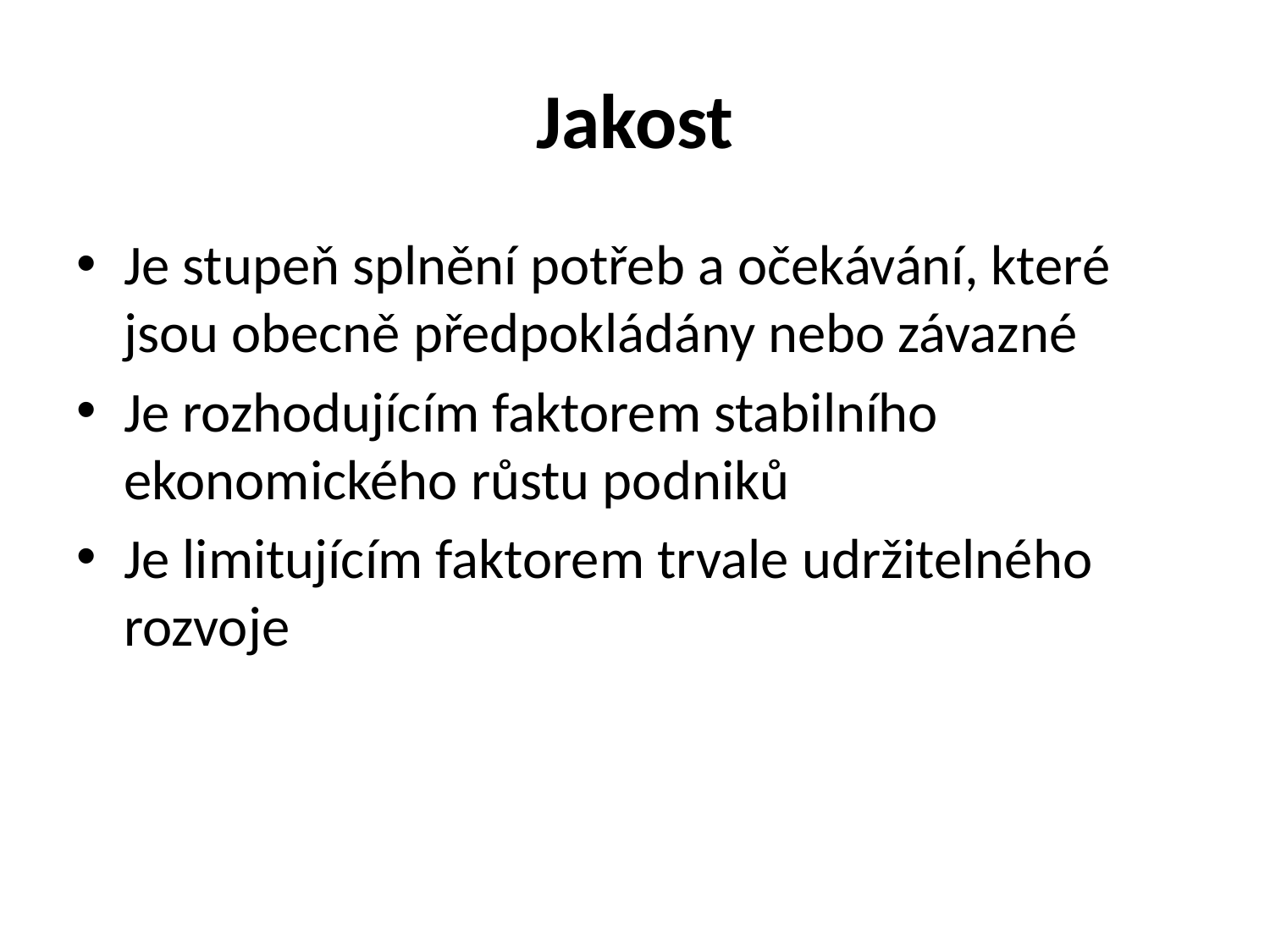

# Jakost
Je stupeň splnění potřeb a očekávání, které jsou obecně předpokládány nebo závazné
Je rozhodujícím faktorem stabilního ekonomického růstu podniků
Je limitujícím faktorem trvale udržitelného rozvoje